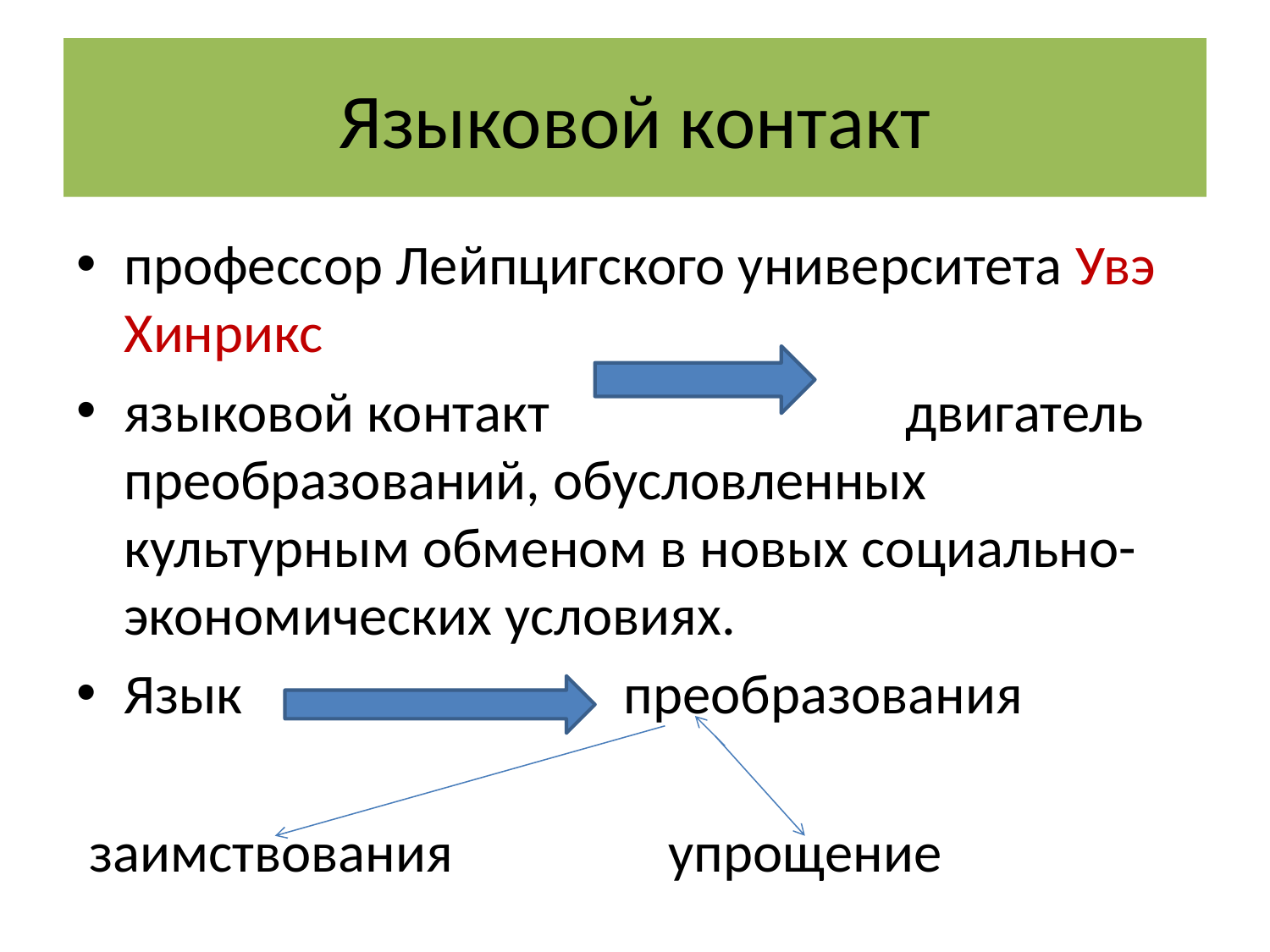

# Языковой контакт
профессор Лейпцигского университета Увэ Хинрикс
языковой контакт                            двигатель преобразований, обусловленных культурным обменом в новых социально-экономических условиях.
Язык                              преобразования

 заимствования                 упрощение